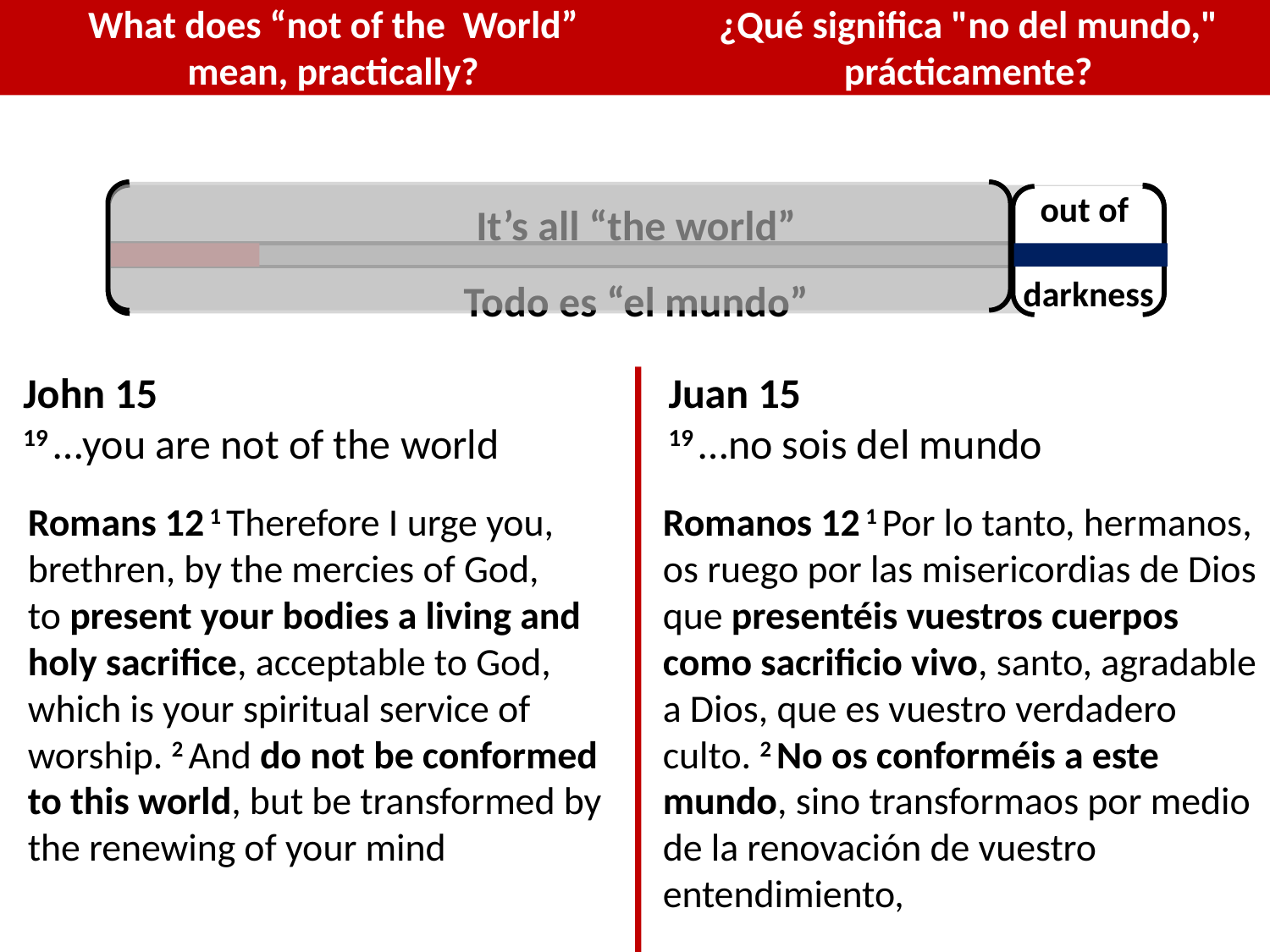

What does “not of the  World” mean, practically?
¿Qué significa "no del mundo," prácticamente?

It’s all “the world”
Todo es “el mundo”
out of

darkness

John 15
19 …you are not of the world
Juan 15
19 …no sois del mundo

Romanos 12 1 Por lo tanto, hermanos, os ruego por las misericordias de Dios que presentéis vuestros cuerpos como sacrificio vivo, santo, agradable a Dios, que es vuestro verdadero culto. 2 No os conforméis a este mundo, sino transformaos por medio de la renovación de vuestro entendimiento,
Romans 12 1 Therefore I urge you, brethren, by the mercies of God, to present your bodies a living and holy sacrifice, acceptable to God, which is your spiritual service of worship. 2 And do not be conformed to this world, but be transformed by the renewing of your mind